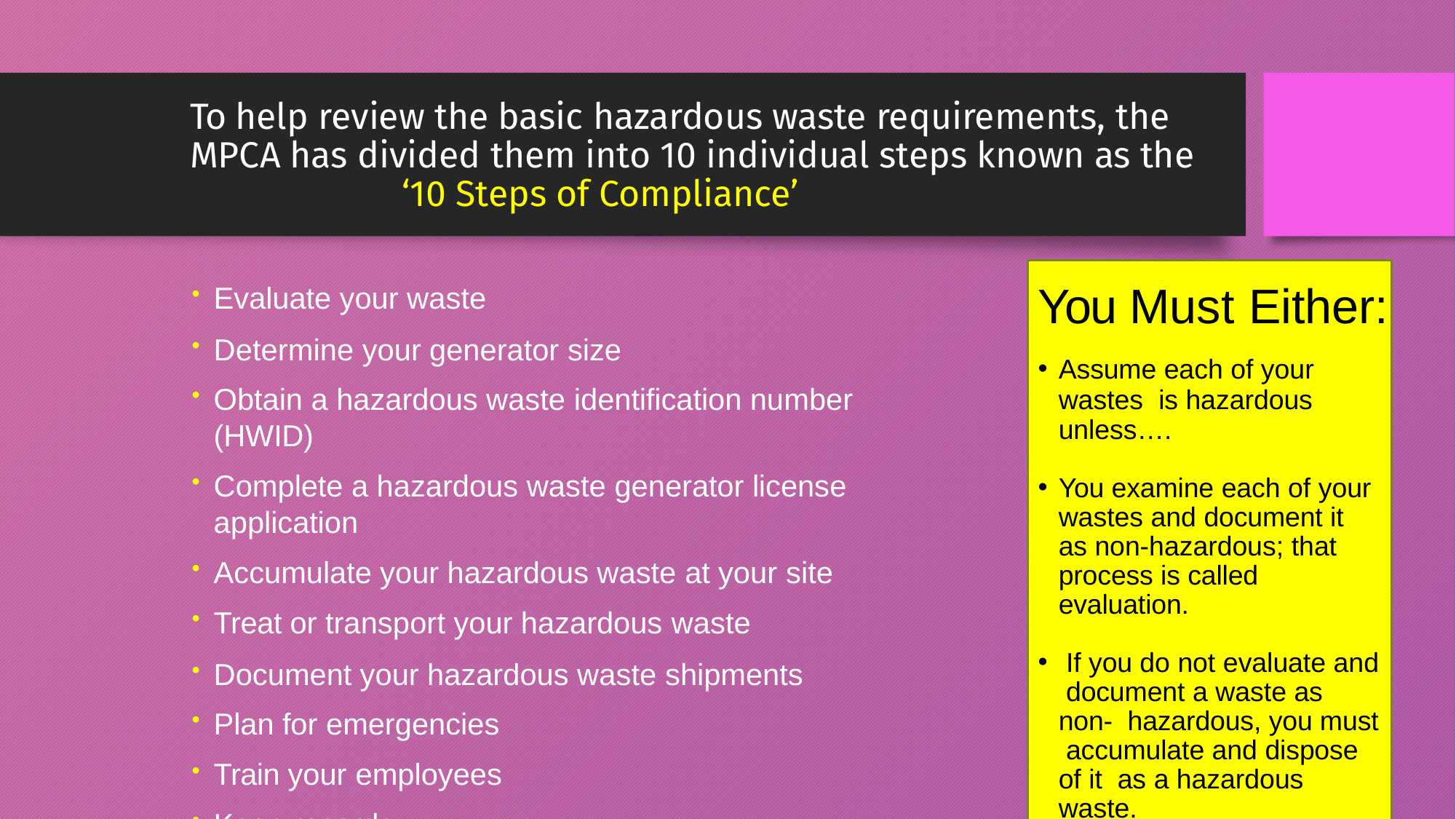

# To help review the basic hazardous waste requirements, the MPCA has divided them into 10 individual steps known as the ‘10 Steps of Compliance’
You Must Either:
Assume each of your wastes  is hazardous unless….

You examine each of your  wastes and document it as non-hazardous; that  process is called evaluation.

 If you do not evaluate and  document a waste as non-  hazardous, you must  accumulate and dispose of it  as a hazardous waste.
Evaluate your waste
Determine your generator size
Obtain a hazardous waste identification number (HWID)
Complete a hazardous waste generator license application
Accumulate your hazardous waste at your site
Treat or transport your hazardous waste
Document your hazardous waste shipments
Plan for emergencies
Train your employees
Keep records